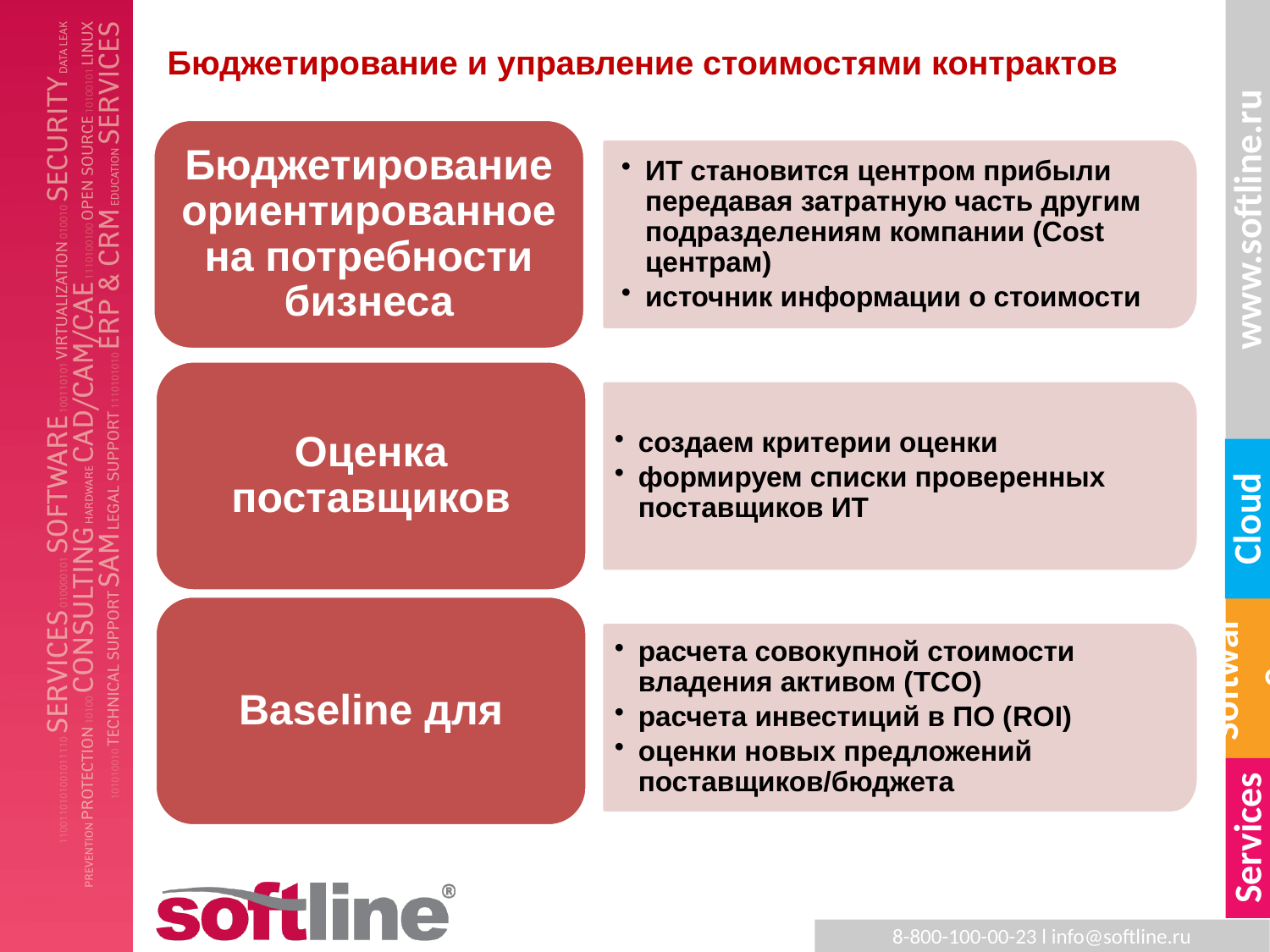

# Бюджетирование и управление стоимостями контрактов
Бюджетирование ориентированное на потребности бизнеса
ИТ становится центром прибыли передавая затратную часть другим подразделениям компании (Cost центрам)
источник информации о стоимости
Оценка поставщиков
создаем критерии оценки
формируем списки проверенных поставщиков ИТ
Baseline для
расчета совокупной стоимости владения активом (TCO)
расчета инвестиций в ПО (ROI)
оценки новых предложений поставщиков/бюджета